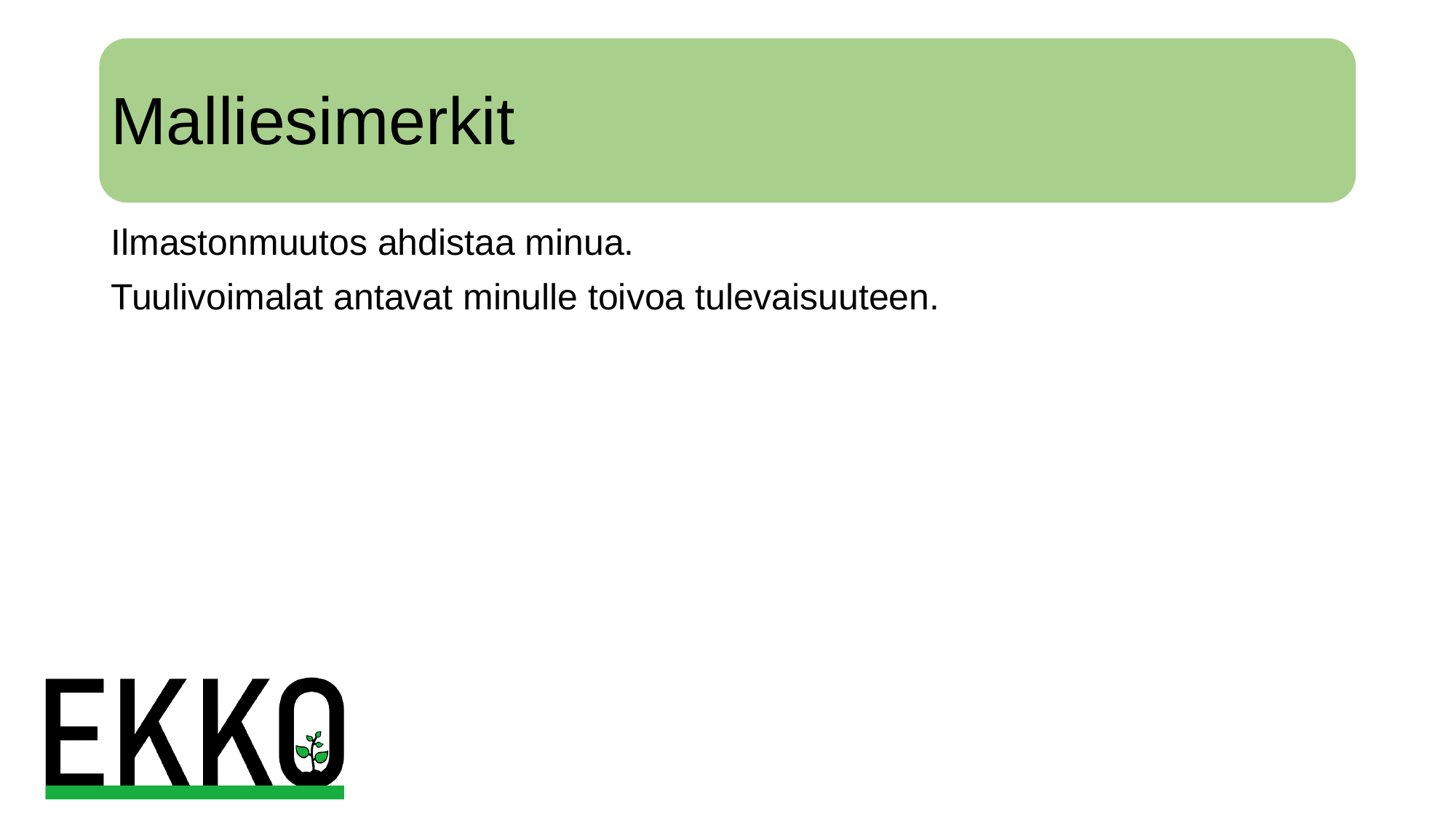

# Malliesimerkit
Ilmastonmuutos ahdistaa minua.
Tuulivoimalat antavat minulle toivoa tulevaisuuteen.